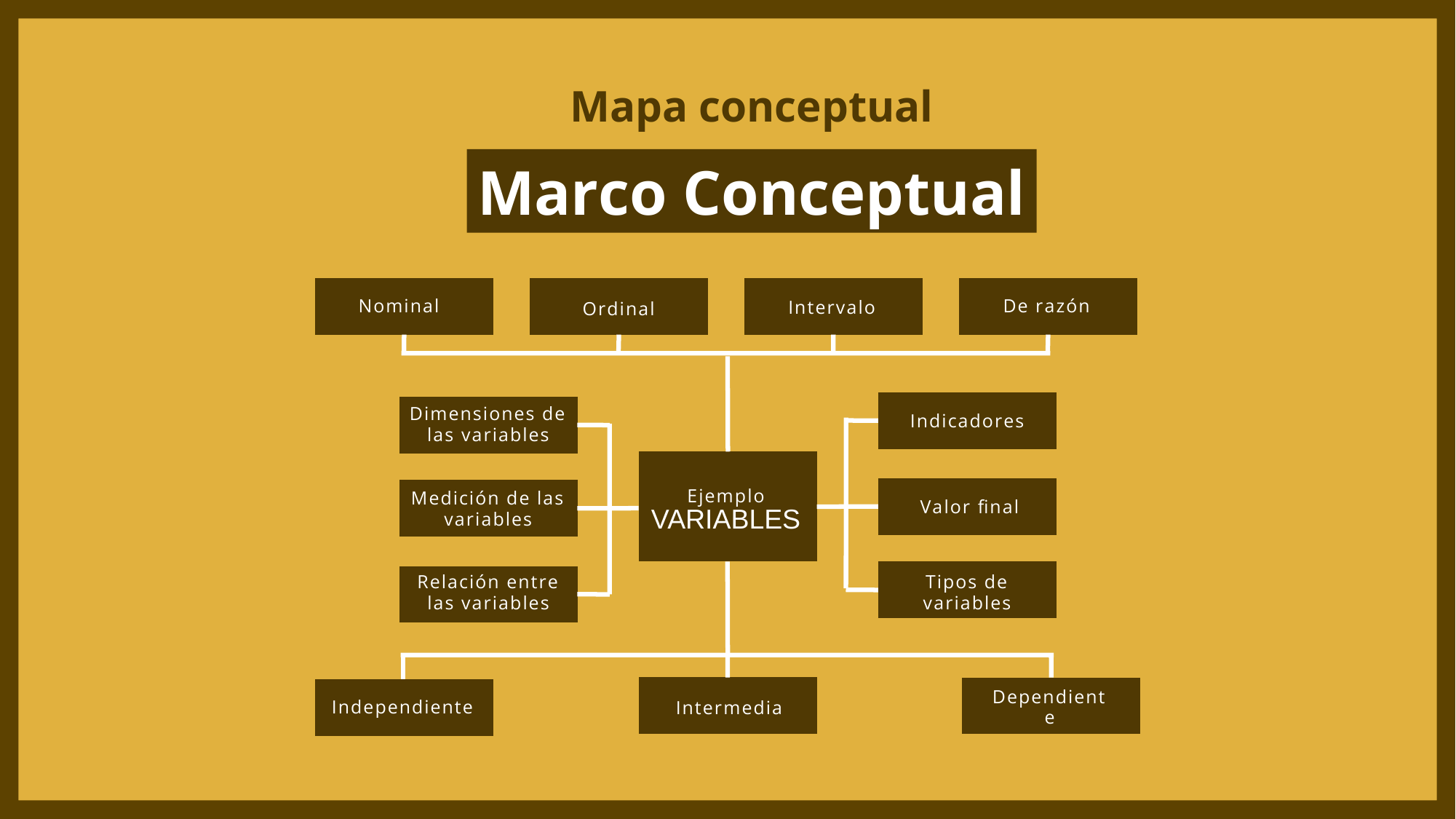

Mapa conceptual
Marco Conceptual

Nominal
De razón
Intervalo
Ordinal

Dimensiones de las variables
Indicadores

Ejemplo
VARIABLES

Medición de las variables
Valor final

Tipos de variables
Relación entre las variables

Dependiente
Independiente
Intermedia